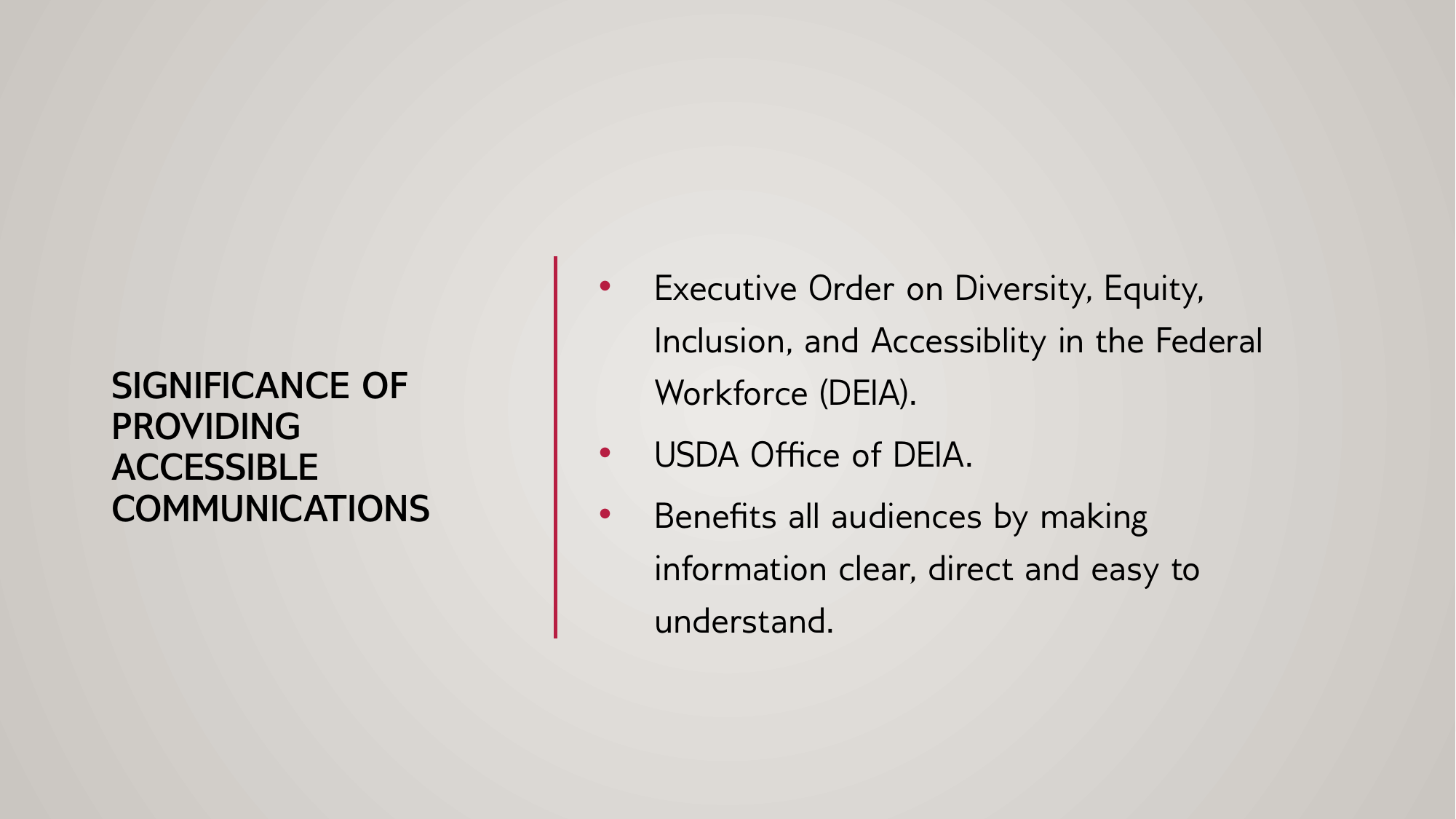

# significance of providing Accessible communications
Executive Order on Diversity, Equity, Inclusion, and Accessiblity in the Federal Workforce (DEIA).
USDA Office of DEIA.
Benefits all audiences by making information clear, direct and easy to understand.